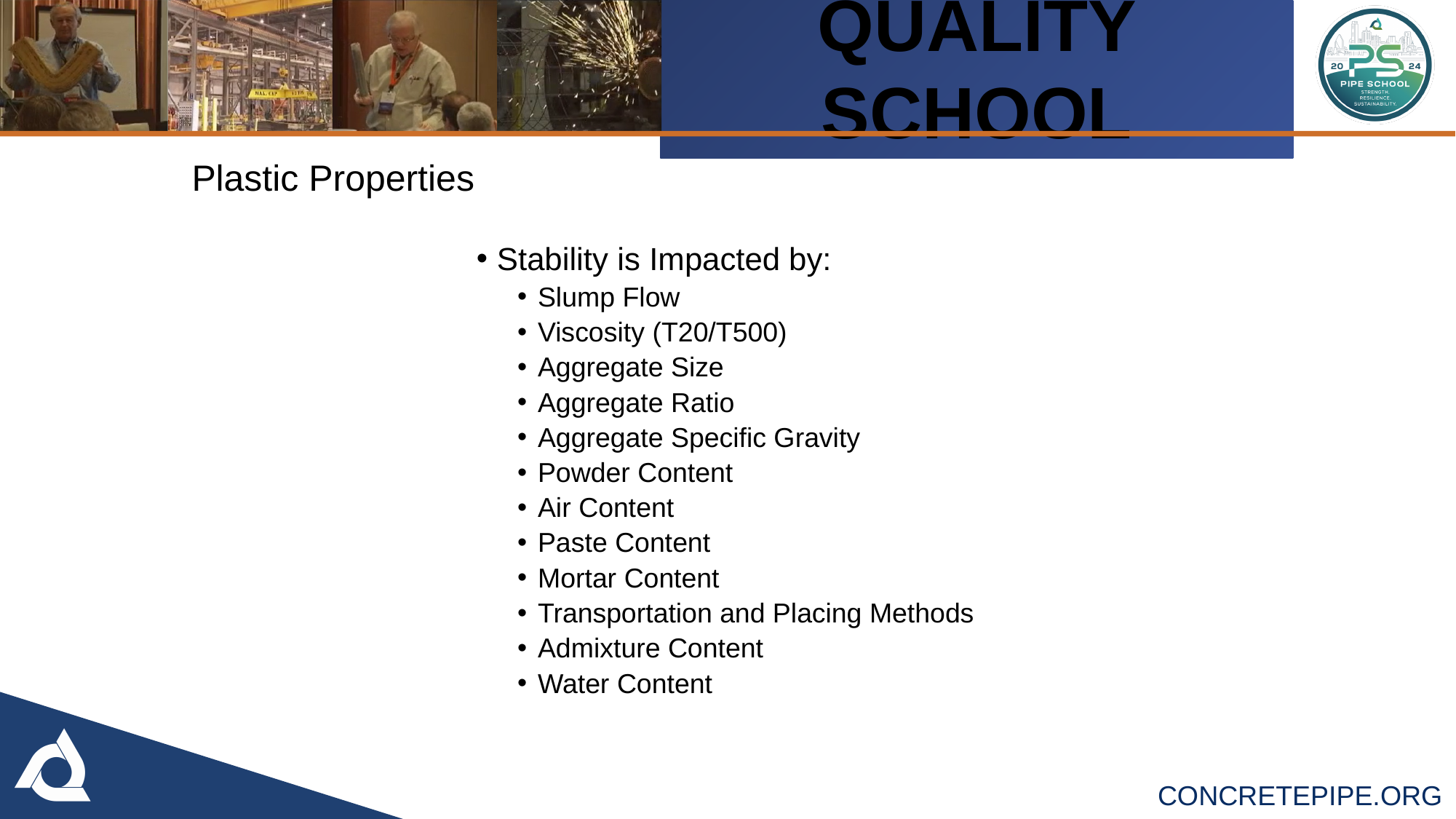

# Plastic Properties
Stability is Impacted by:
Slump Flow
Viscosity (T20/T500)
Aggregate Size
Aggregate Ratio
Aggregate Specific Gravity
Powder Content
Air Content
Paste Content
Mortar Content
Transportation and Placing Methods
Admixture Content
Water Content